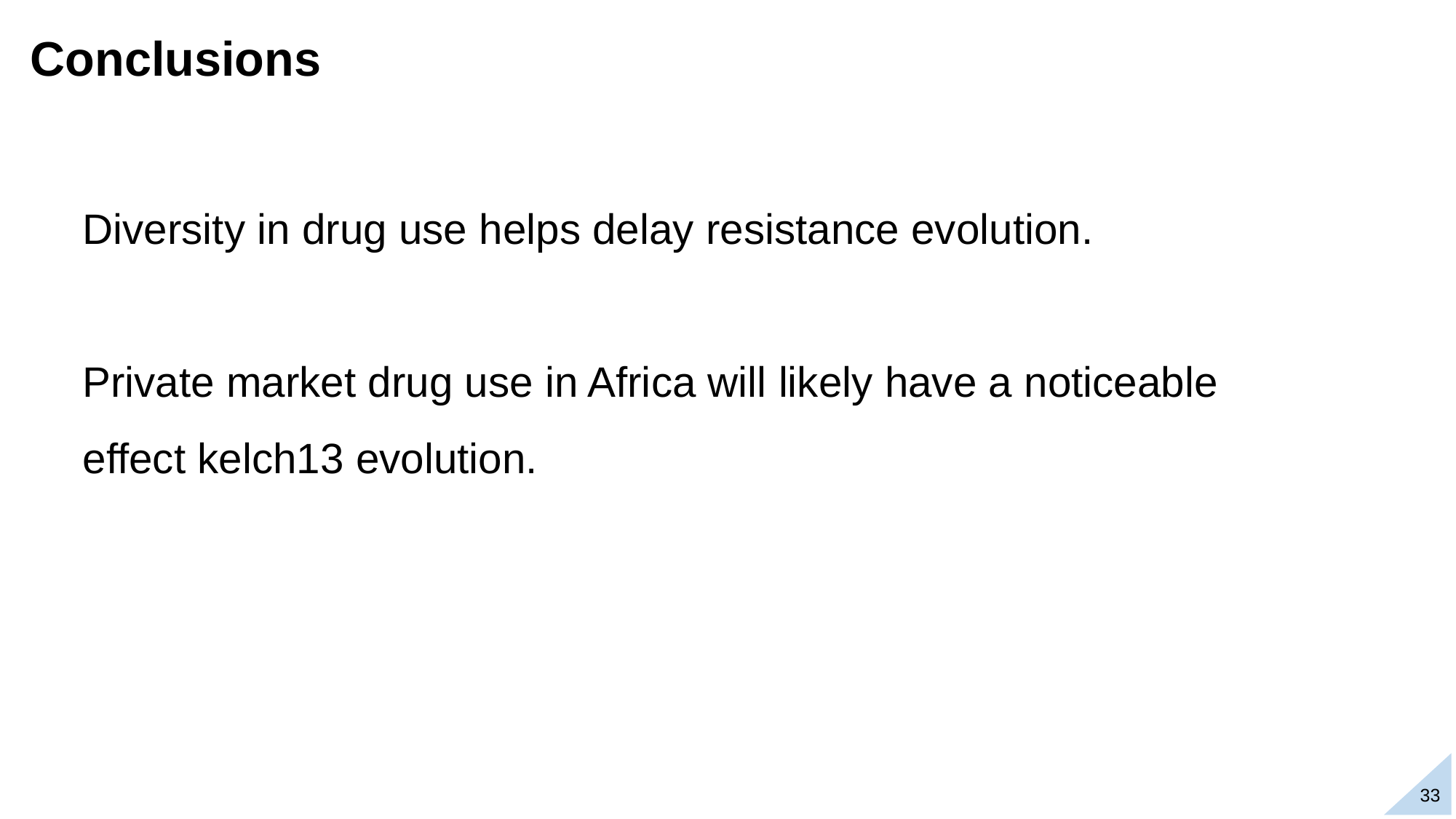

# Conclusions
Diversity in drug use helps delay resistance evolution.

Private market drug use in Africa will likely have a noticeable effect kelch13 evolution.

33